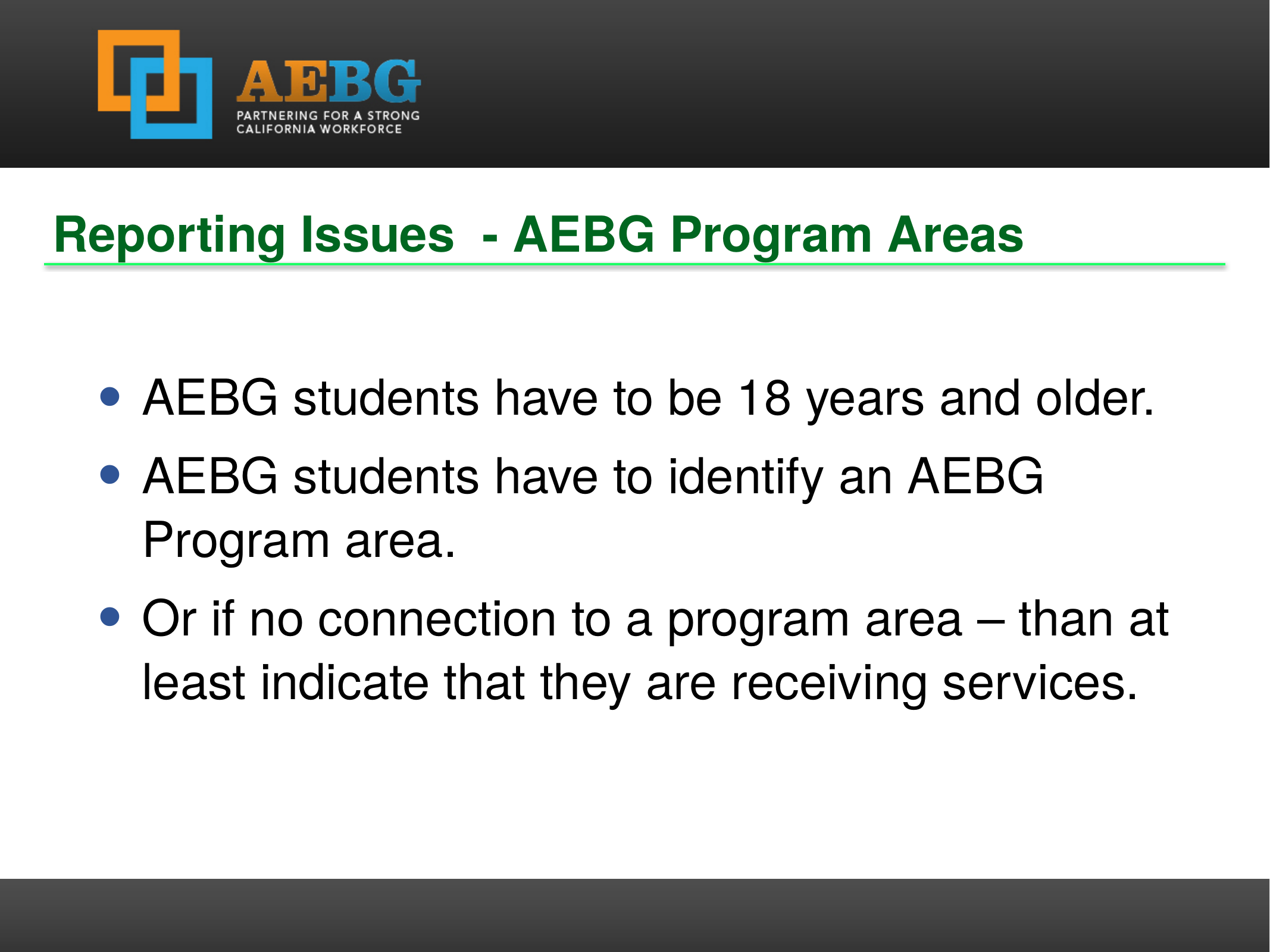

Reporting Issues  - AEBG Program Areas
AEBG students have to be 18 years and older.
AEBG students have to identify an AEBG Program area.
Or if no connection to a program area – than at least indicate that they are receiving services.